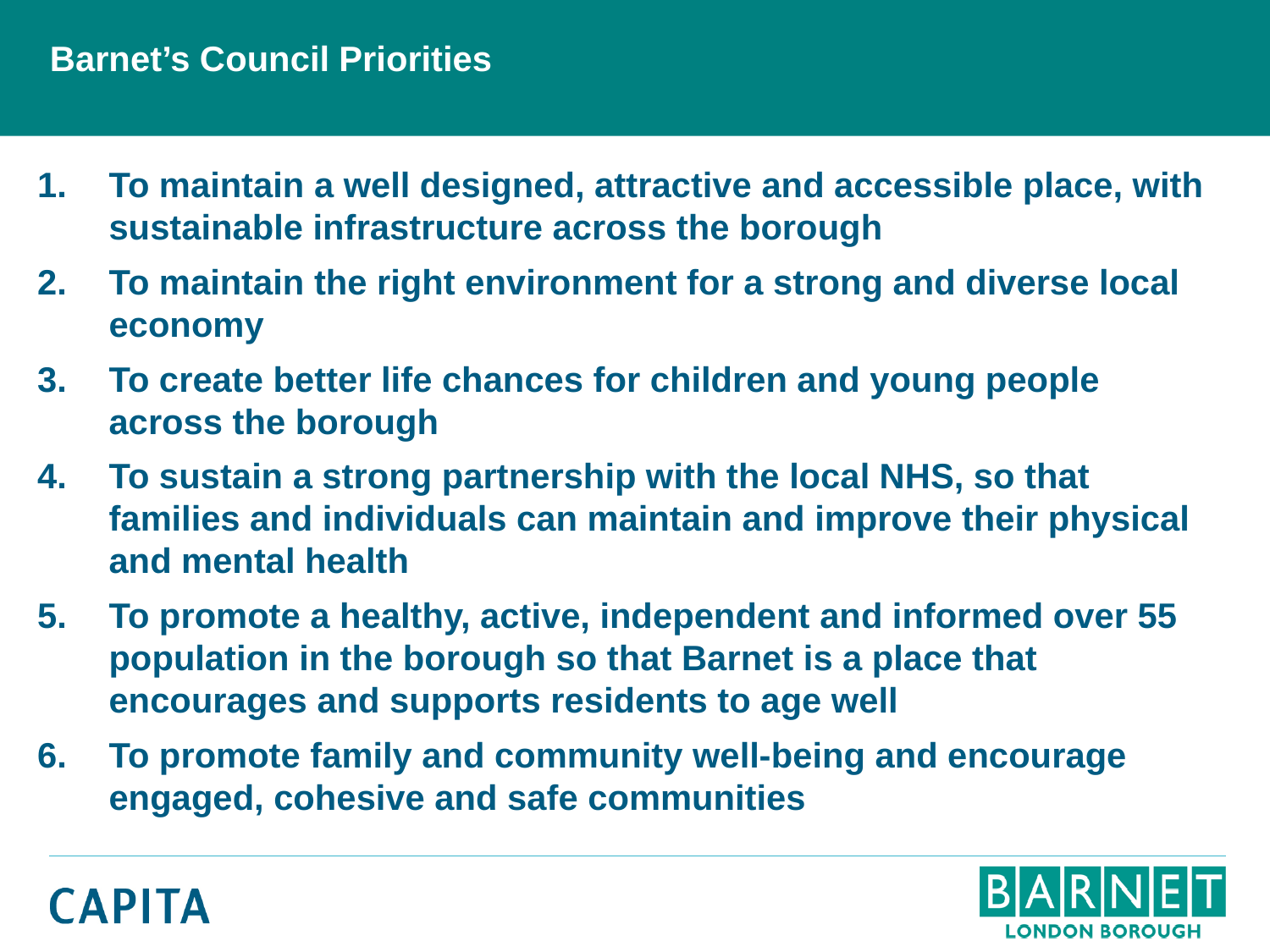

# Barnet’s Council Priorities
To maintain a well designed, attractive and accessible place, with sustainable infrastructure across the borough
To maintain the right environment for a strong and diverse local economy
To create better life chances for children and young people across the borough
To sustain a strong partnership with the local NHS, so that families and individuals can maintain and improve their physical and mental health
To promote a healthy, active, independent and informed over 55 population in the borough so that Barnet is a place that encourages and supports residents to age well
To promote family and community well-being and encourage engaged, cohesive and safe communities